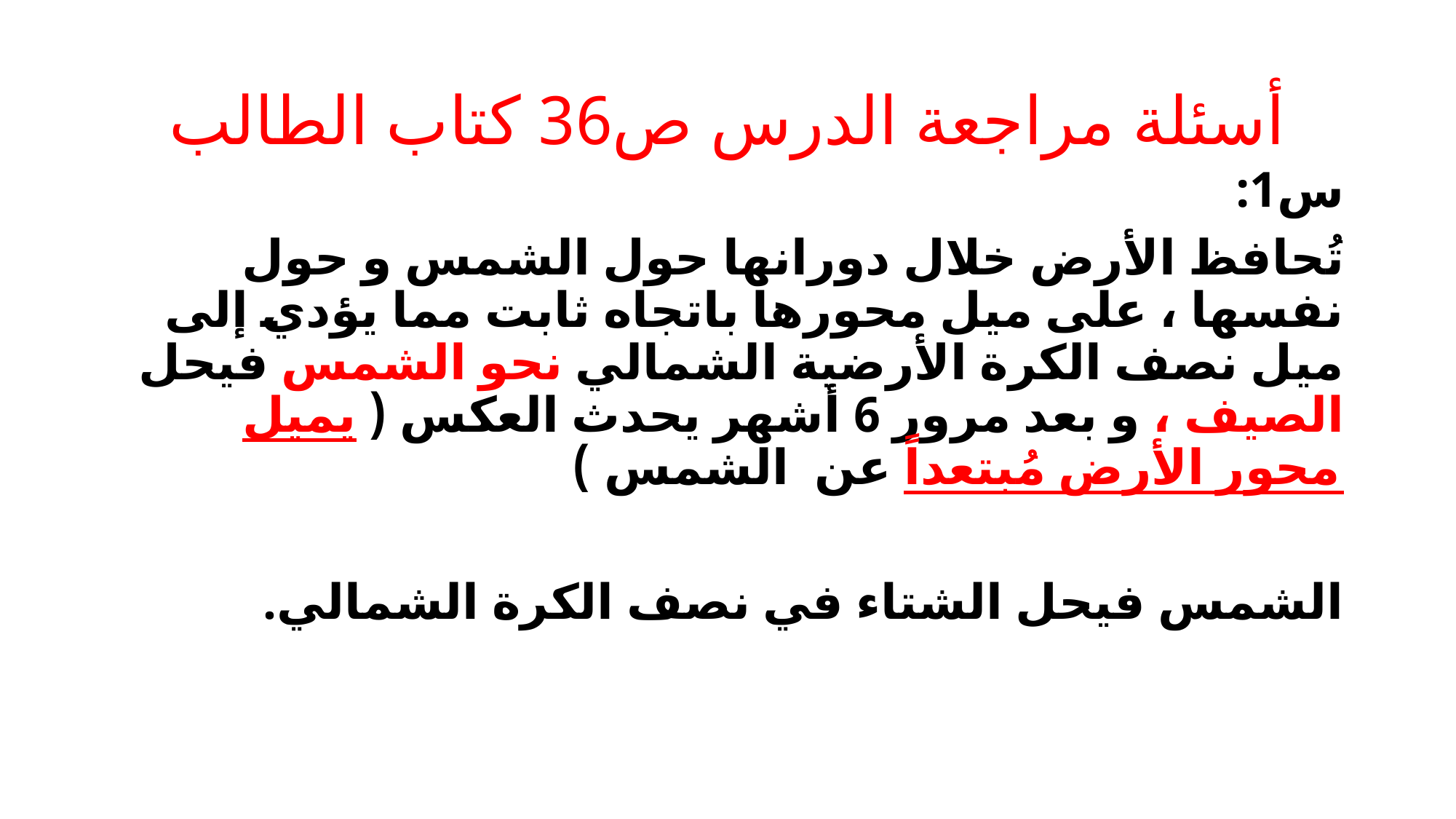

# أسئلة مراجعة الدرس ص36 كتاب الطالب
س1:
تُحافظ الأرض خلال دورانها حول الشمس و حول نفسها ، على ميل محورها باتجاه ثابت مما يؤدي إلى ميل نصف الكرة الأرضية الشمالي نحو الشمس فيحل الصيف ، و بعد مرور 6 أشهر يحدث العكس ( يميل محور الأرض مُبتعداً عن  الشمس )

الشمس فيحل الشتاء في نصف الكرة الشمالي.